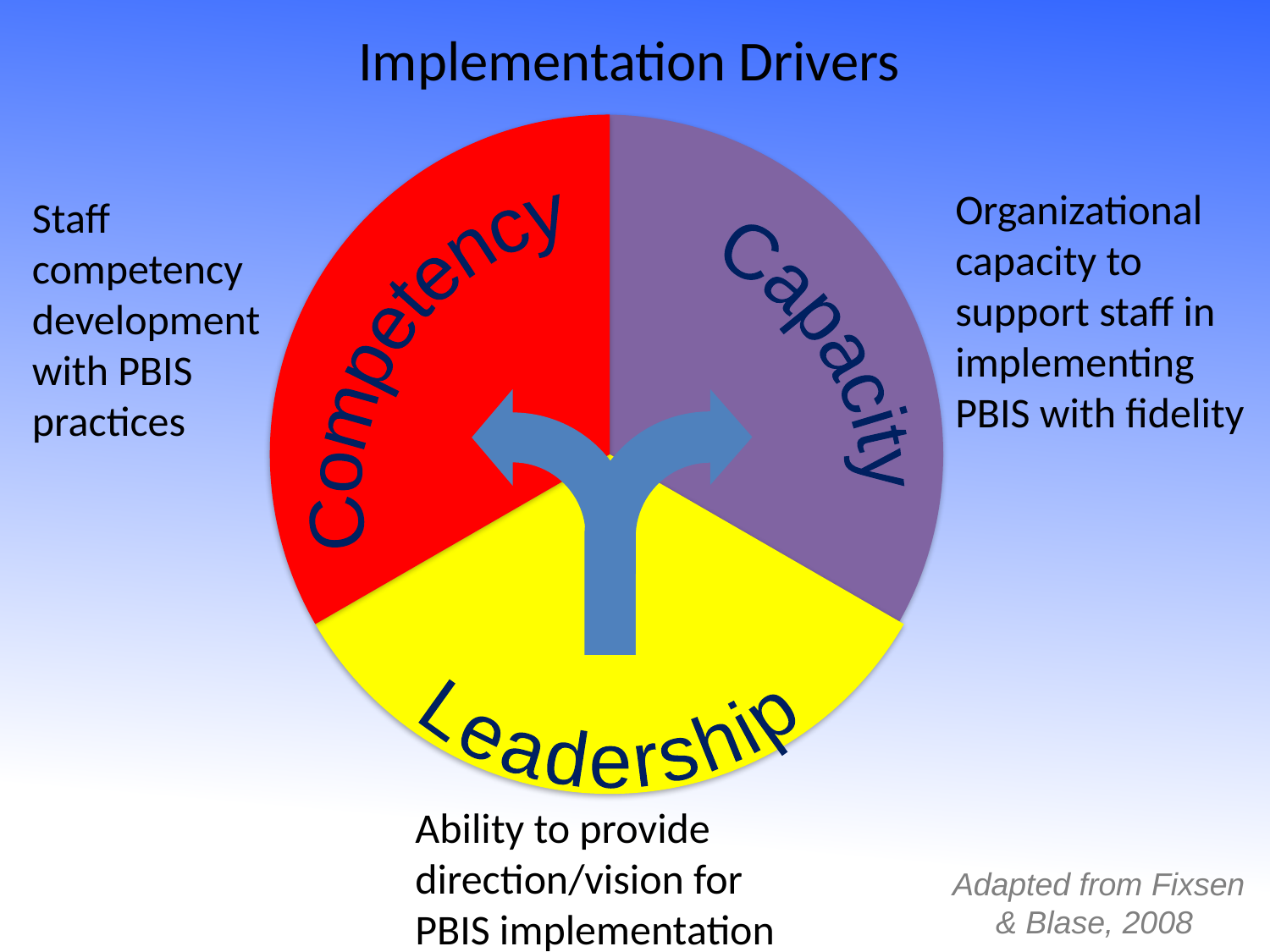

Implementation Drivers

Organizational capacity to support staff in implementing PBIS with fidelity
Staff competency development with PBIS practices
Competency
Capacity
Leadership

Ability to provide direction/vision for PBIS implementation
Adapted from Fixsen & Blase, 2008